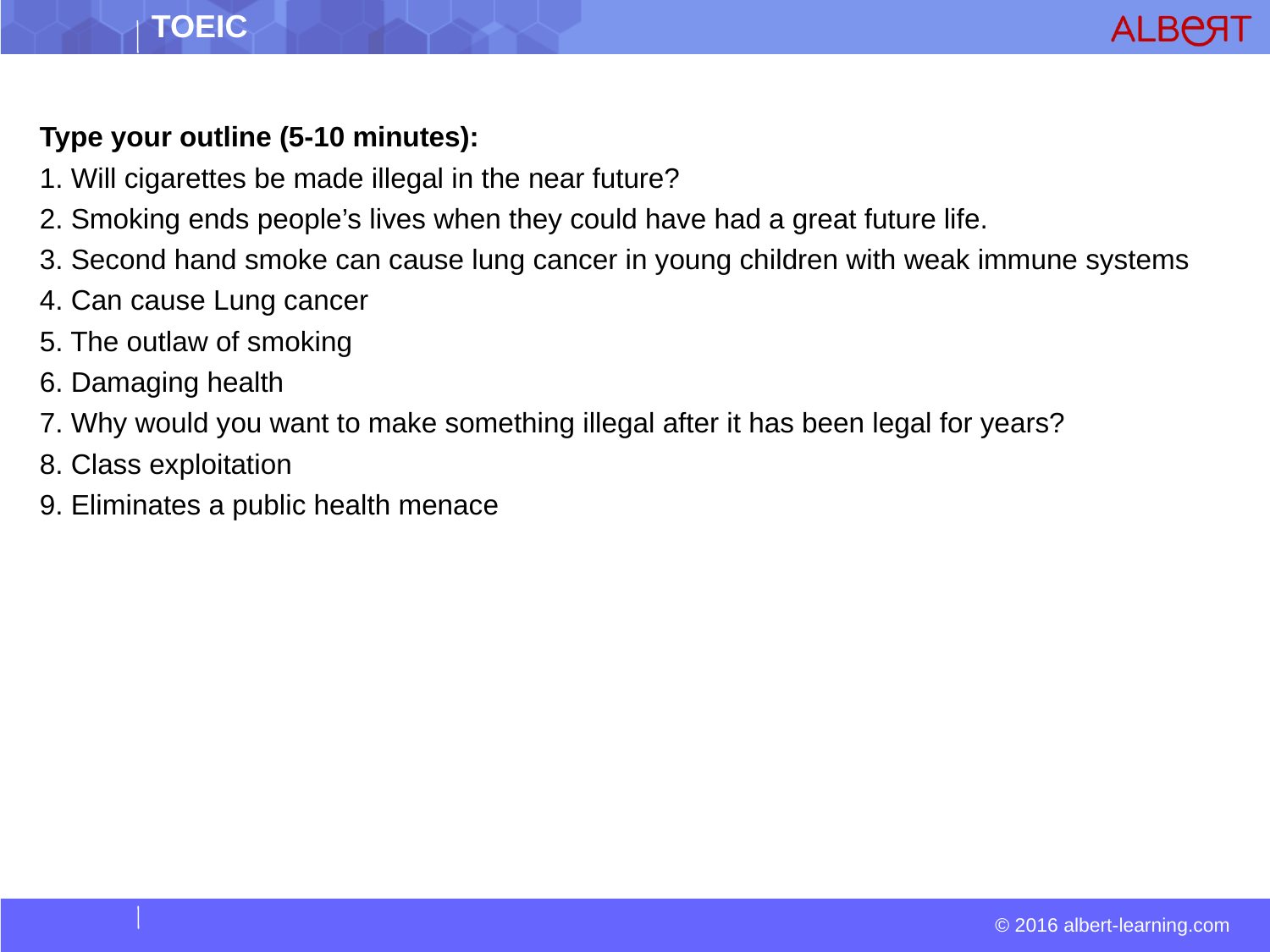

Type your outline (5-10 minutes):
1. Will cigarettes be made illegal in the near future?
2. Smoking ends people’s lives when they could have had a great future life.
3. Second hand smoke can cause lung cancer in young children with weak immune systems
4. Can cause Lung cancer
5. The outlaw of smoking
6. Damaging health
7. Why would you want to make something illegal after it has been legal for years?
8. Class exploitation
9. Eliminates a public health menace